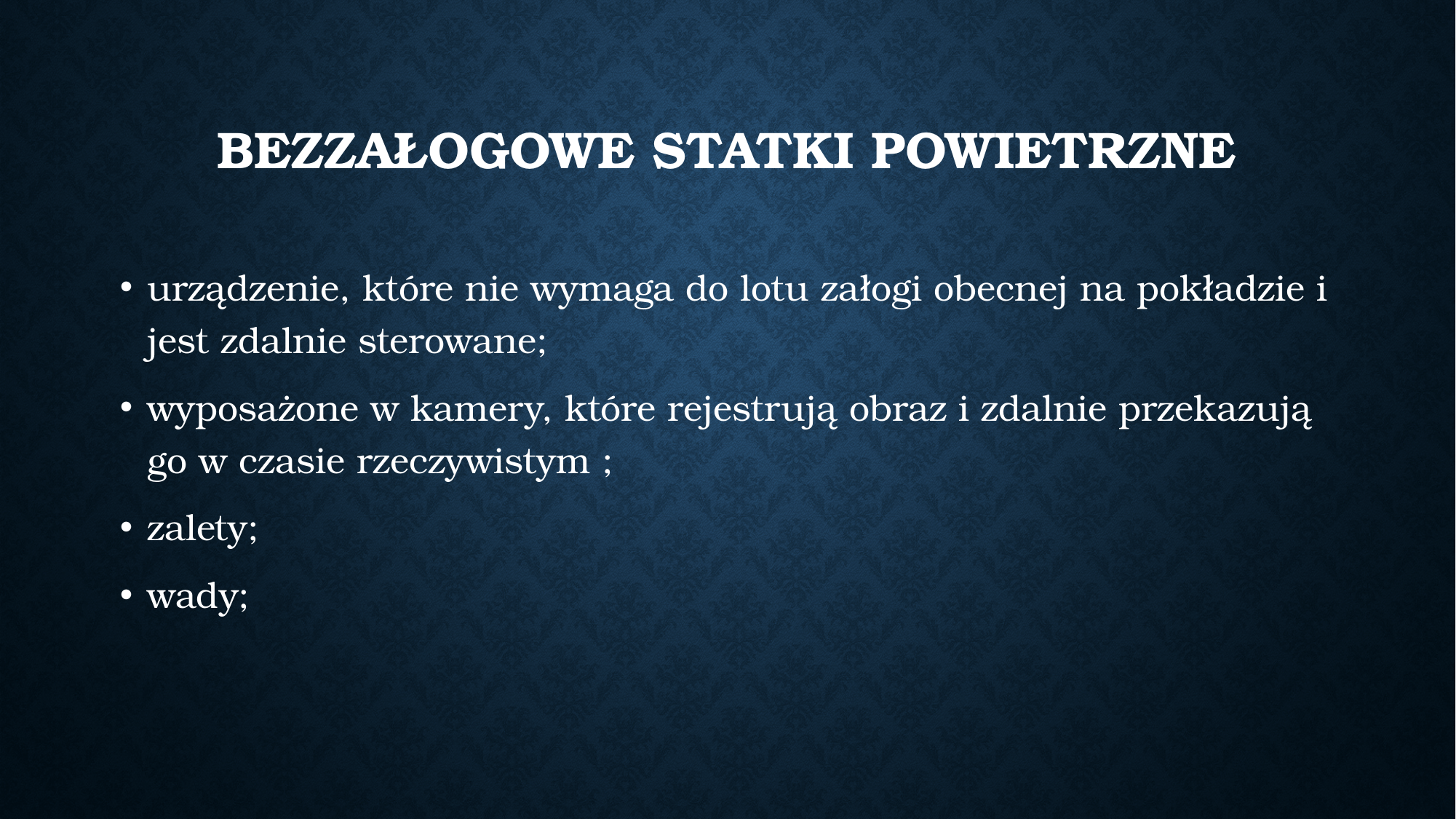

# Bezzałogowe statki powietrzne
urządzenie, które nie wymaga do lotu załogi obecnej na pokładzie i jest zdalnie sterowane;
wyposażone w kamery, które rejestrują obraz i zdalnie przekazują go w czasie rzeczywistym ;
zalety;
wady;